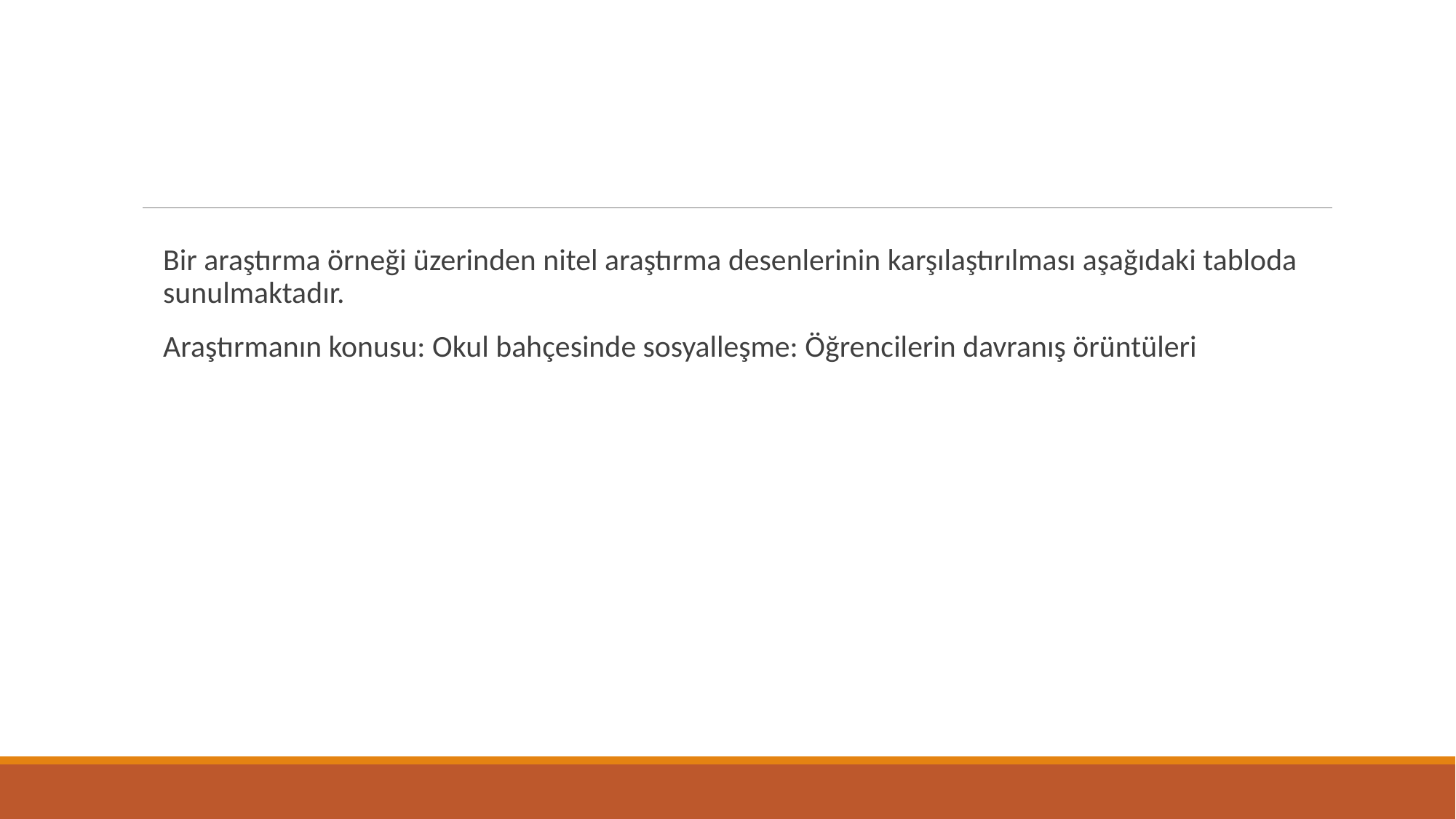

Bir araştırma örneği üzerinden nitel araştırma desenlerinin karşılaştırılması aşağıdaki tabloda sunulmaktadır.
Araştırmanın konusu: Okul bahçesinde sosyalleşme: Öğrencilerin davranış örüntüleri